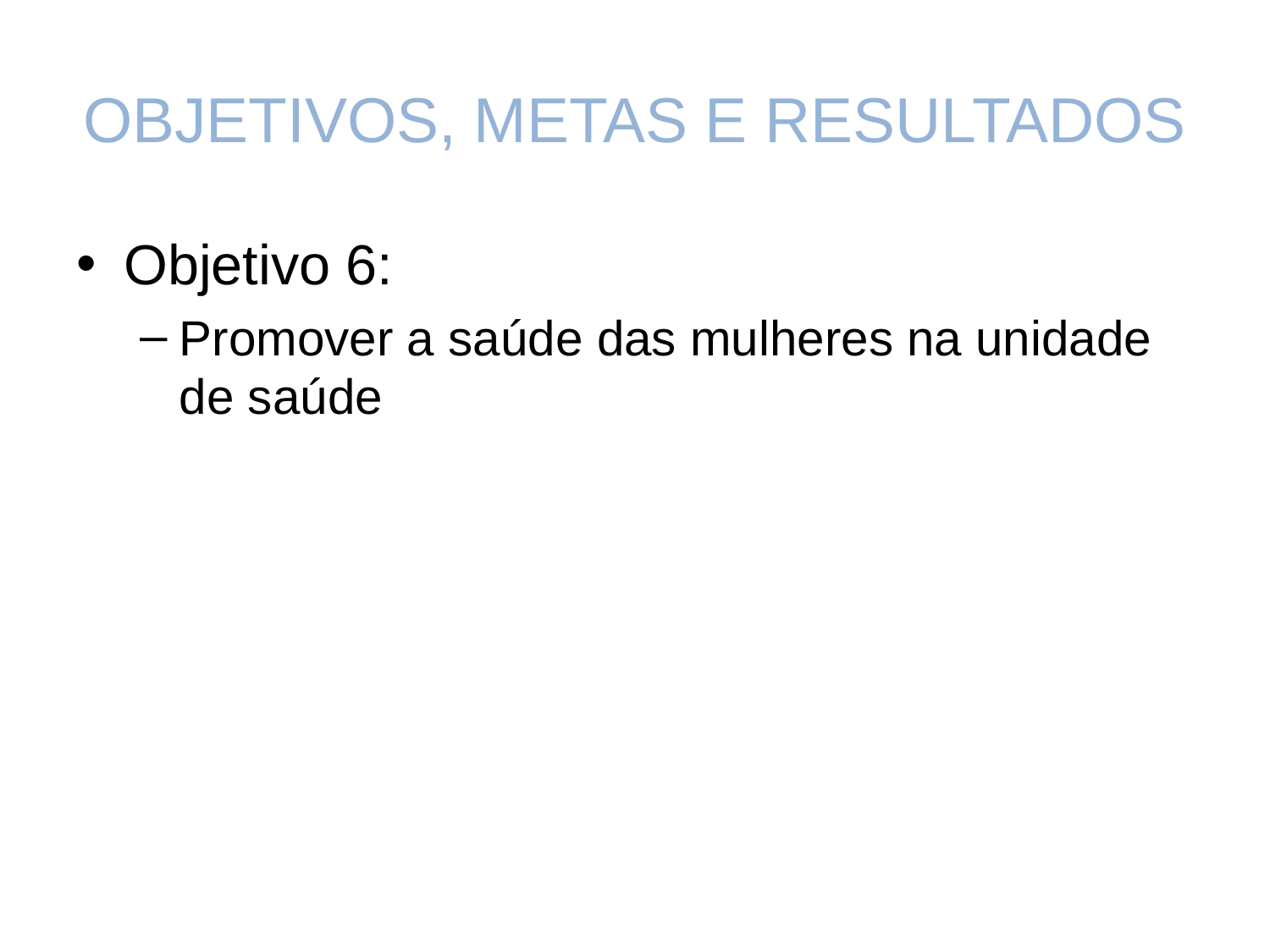

# OBJETIVOS, METAS E RESULTADOS
Objetivo 6:
Promover a saúde das mulheres na unidade de saúde